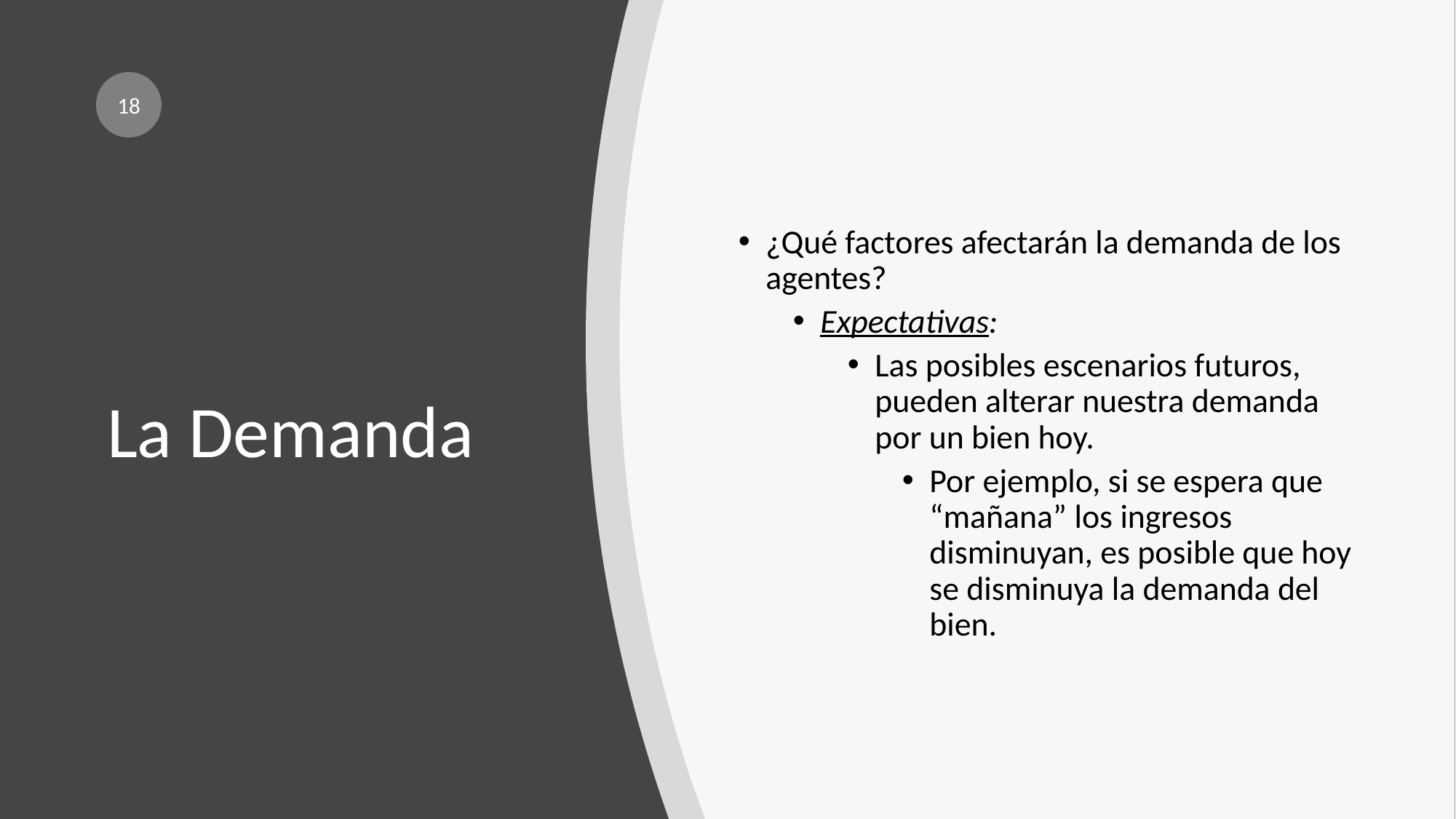

18
¿Qué factores afectarán la demanda de los agentes?
Expectativas:
Las posibles escenarios futuros, pueden alterar nuestra demanda por un bien hoy.
Por ejemplo, si se espera que “mañana” los ingresos disminuyan, es posible que hoy se disminuya la demanda del bien.
# La Demanda